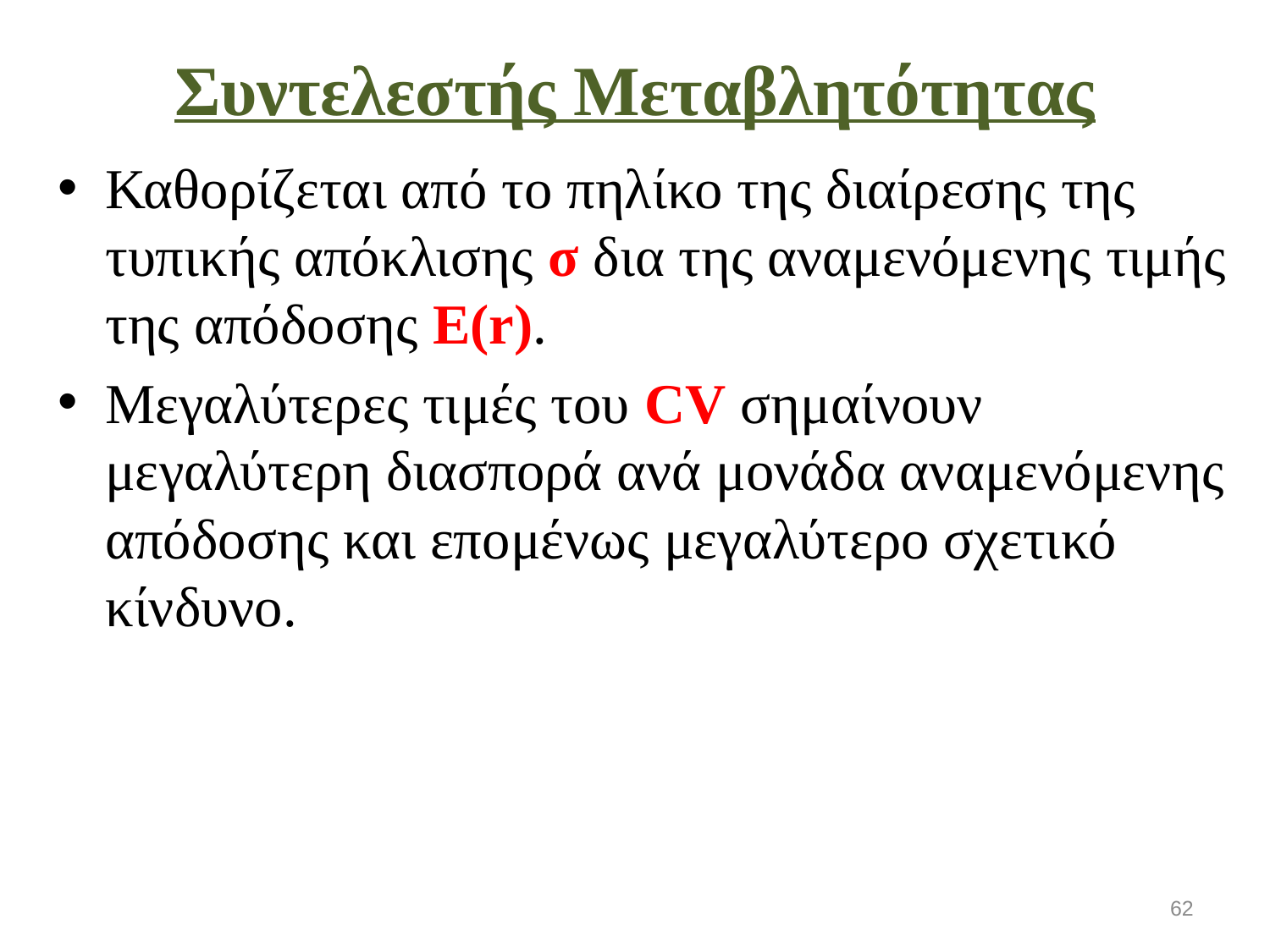

# Συντελεστής Μεταβλητότητας
Καθορίζεται από το πηλίκο της διαίρεσης της τυπικής απόκλισης σ δια της αναμενόμενης τιμής της απόδοσης Ε(r).
Μεγαλύτερες τιμές του CV σημαίνουν μεγαλύτερη διασπορά ανά μονάδα αναμενόμενης απόδοσης και επομένως μεγαλύτερο σχετικό κίνδυνο.
62